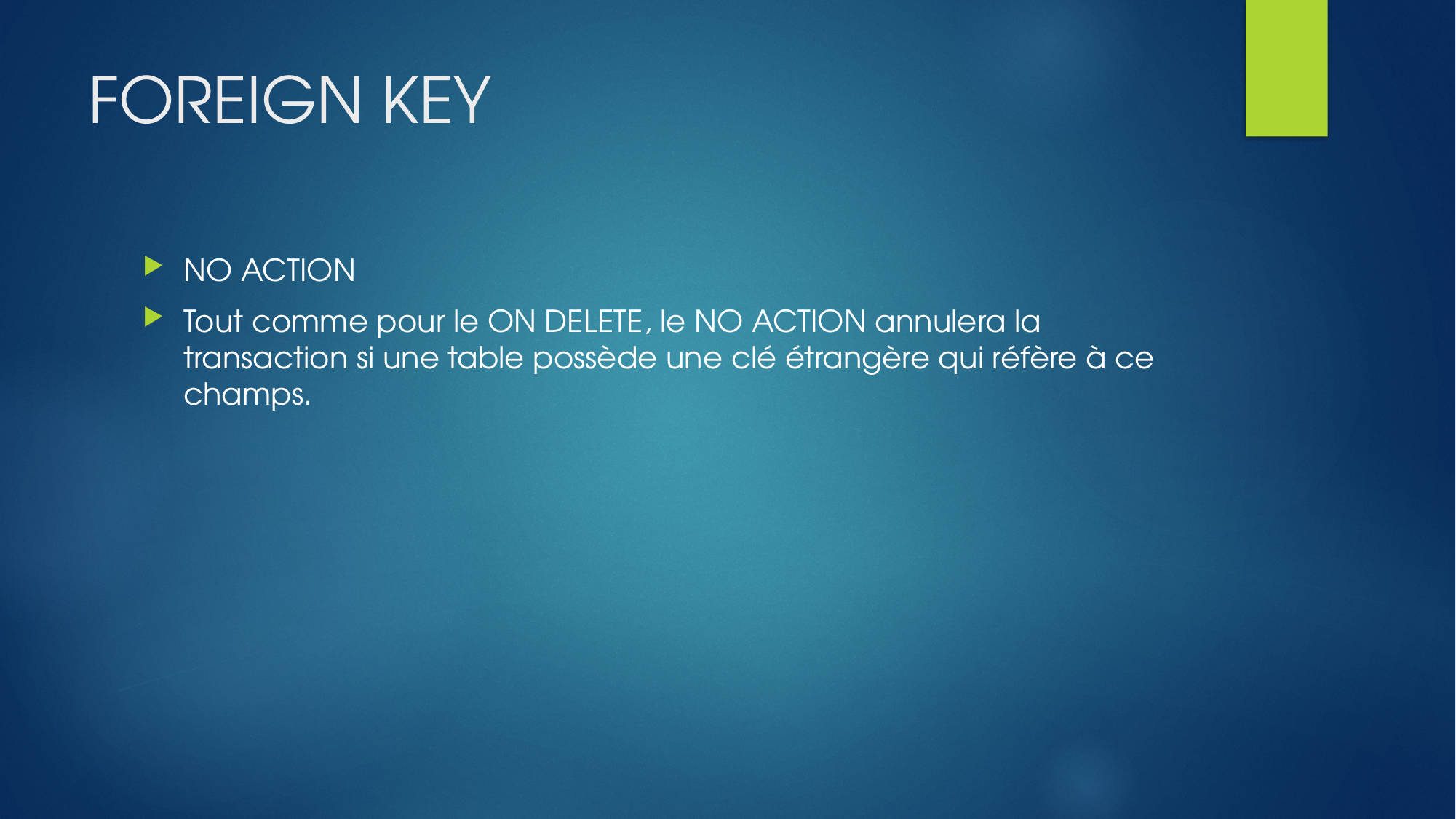

# FOREIGN KEY
NO ACTION
Tout comme pour le ON DELETE, le NO ACTION annulera la transaction si une table possède une clé étrangère qui réfère à ce champs.